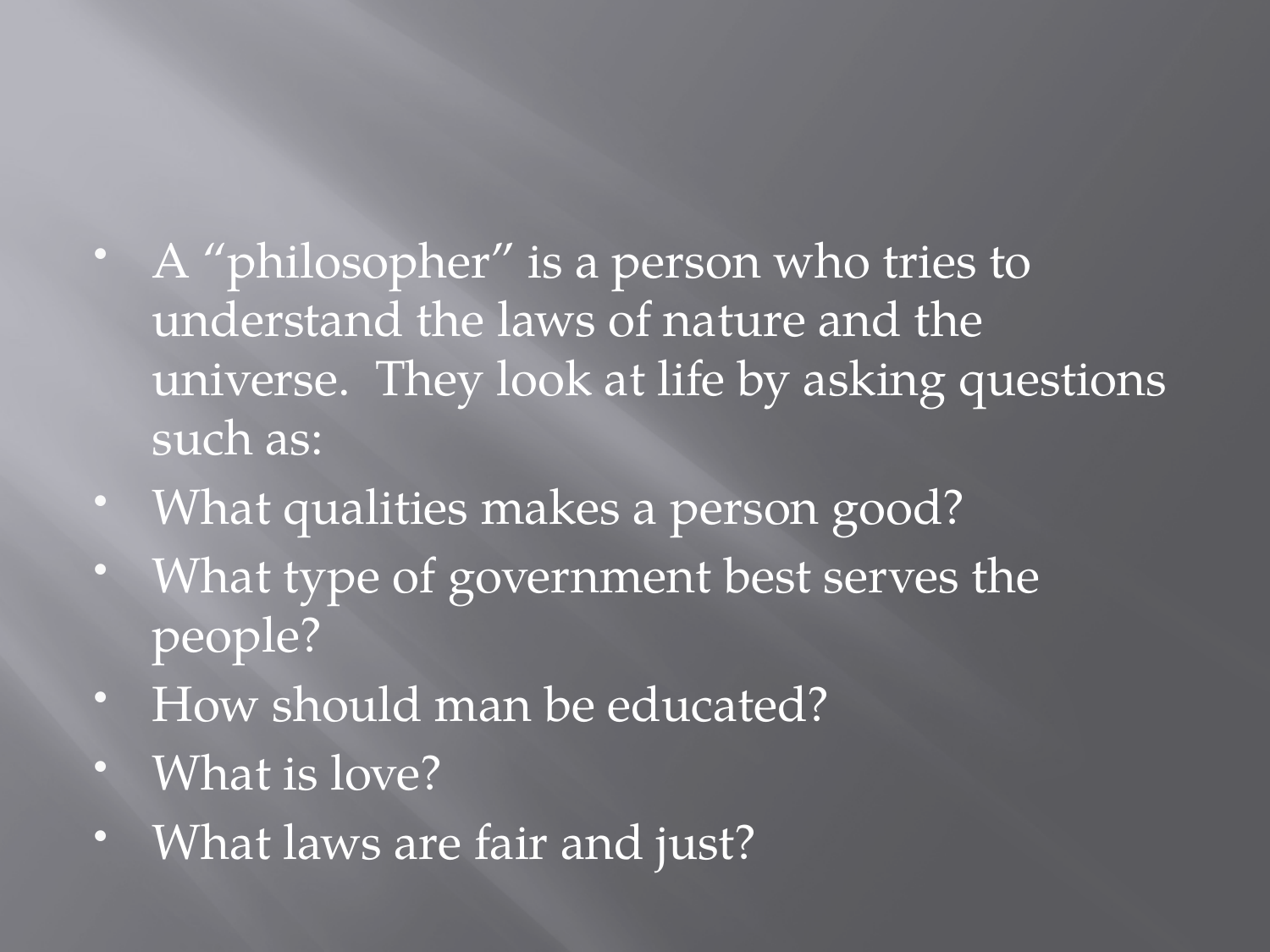

#
A “philosopher” is a person who tries to understand the laws of nature and the universe.  They look at life by asking questions such as:
What qualities makes a person good?
What type of government best serves the people?
How should man be educated?
What is love?
What laws are fair and just?